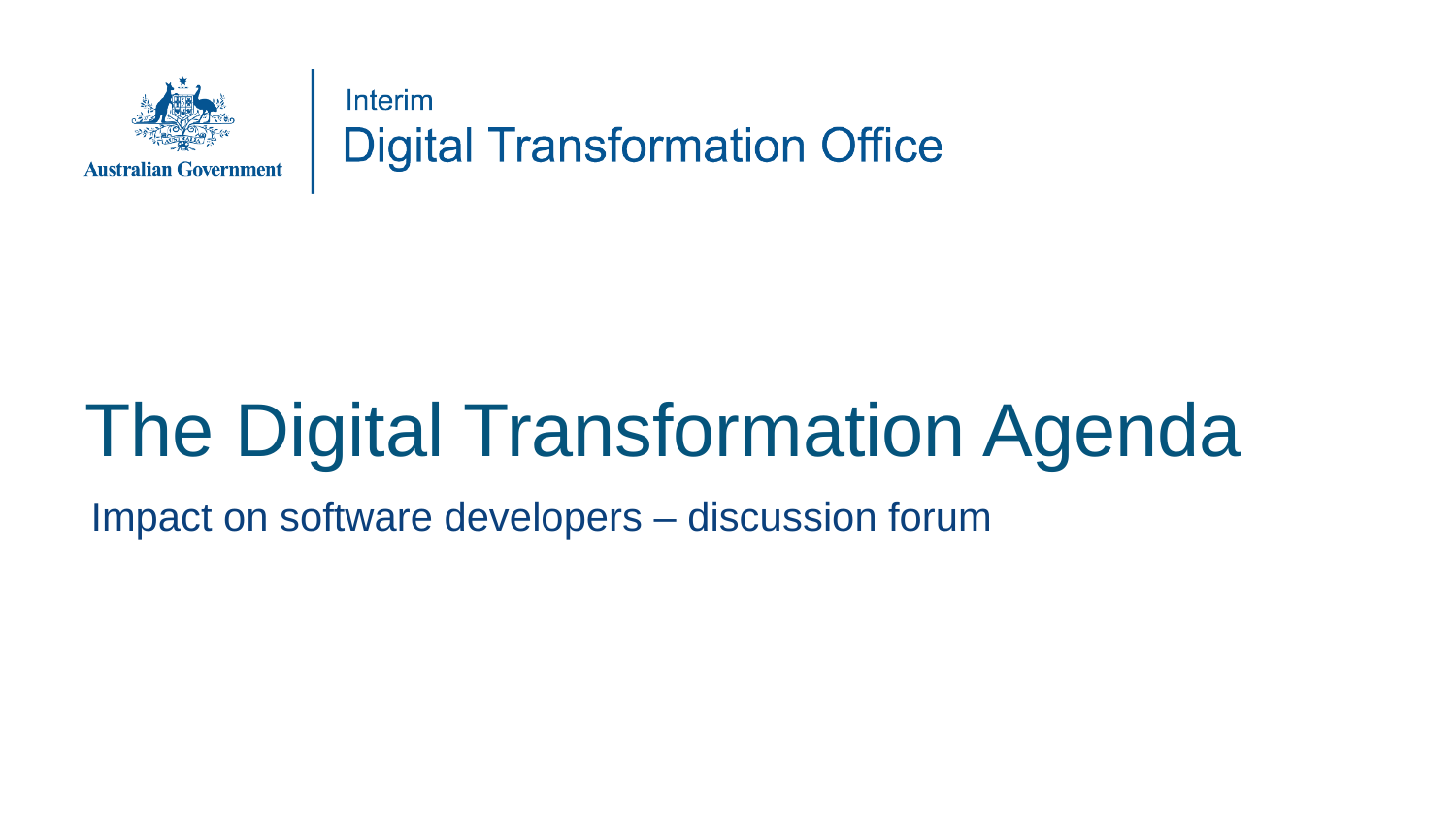

# The Digital Transformation Agenda
Impact on software developers – discussion forum